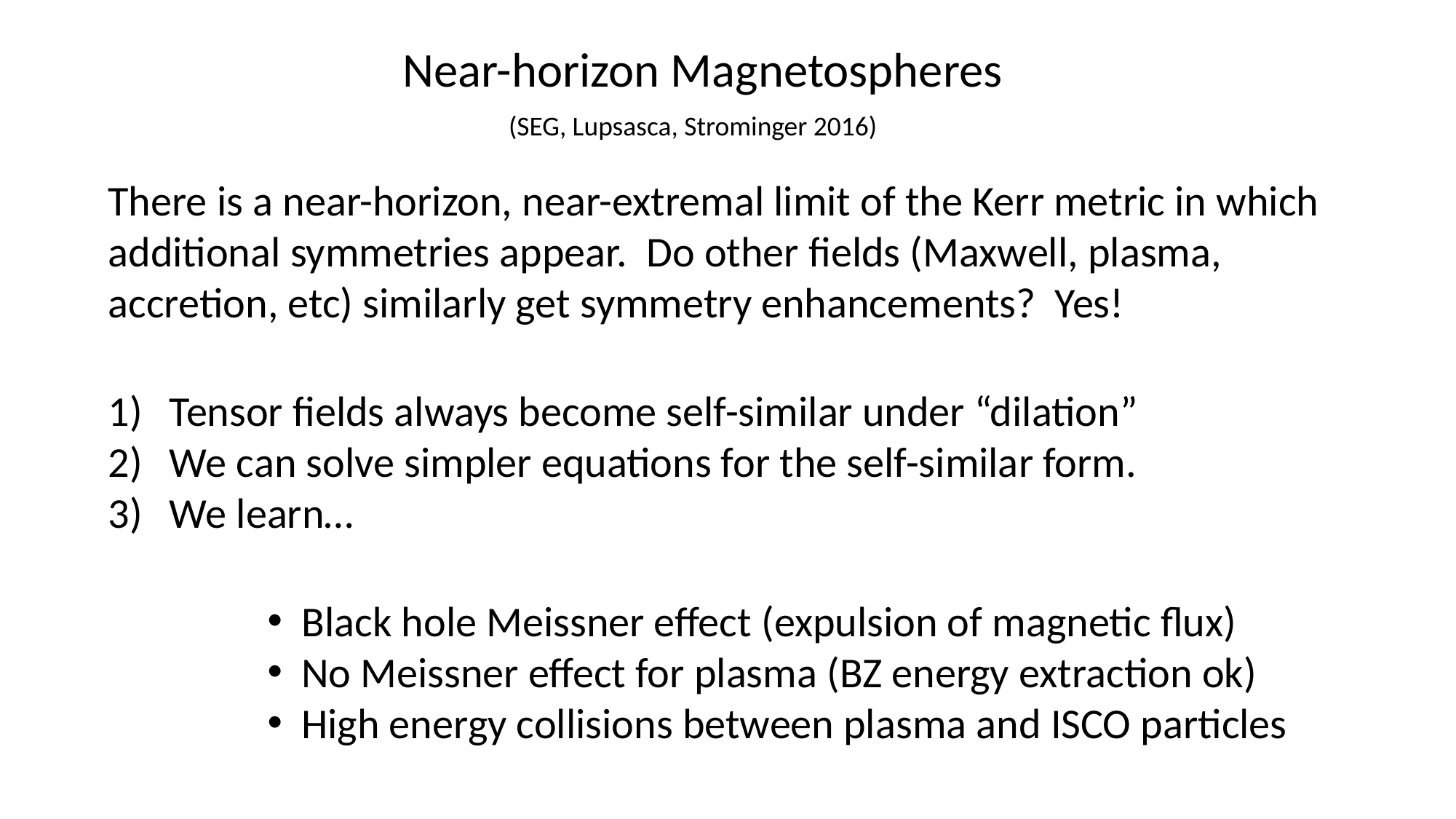

Near-horizon Magnetospheres
(SEG, Lupsasca, Strominger 2016)
There is a near-horizon, near-extremal limit of the Kerr metric in which additional symmetries appear.  Do other fields (Maxwell, plasma, accretion, etc) similarly get symmetry enhancements?  Yes!
Tensor fields always become self-similar under “dilation”
We can solve simpler equations for the self-similar form.
We learn…
Black hole Meissner effect (expulsion of magnetic flux)
No Meissner effect for plasma (BZ energy extraction ok)
High energy collisions between plasma and ISCO particles